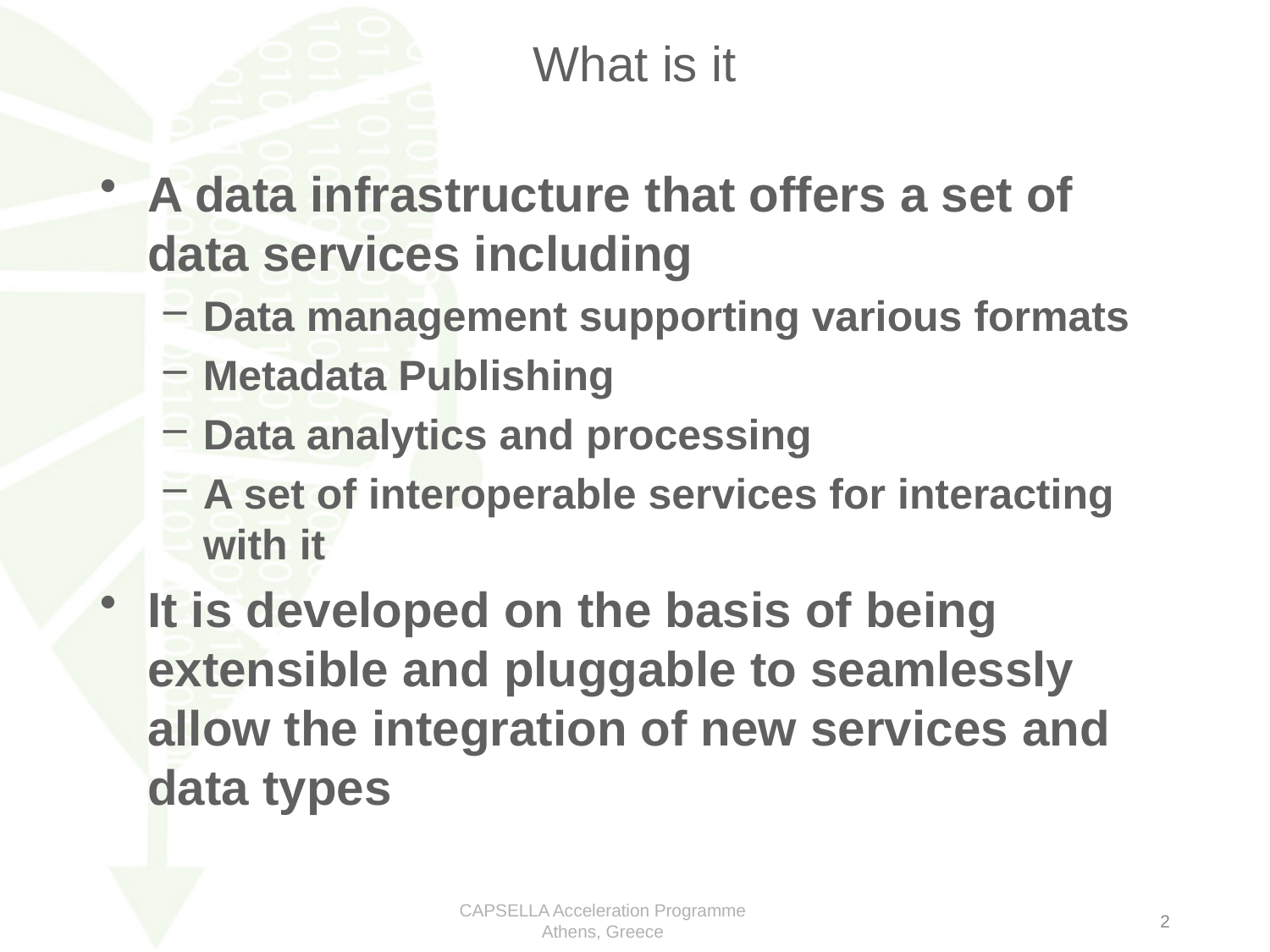

# What is it
A data infrastructure that offers a set of data services including
Data management supporting various formats
Metadata Publishing
Data analytics and processing
A set of interoperable services for interacting with it
It is developed on the basis of being extensible and pluggable to seamlessly allow the integration of new services and data types
CAPSELLA Acceleration Programme
Athens, Greece
2